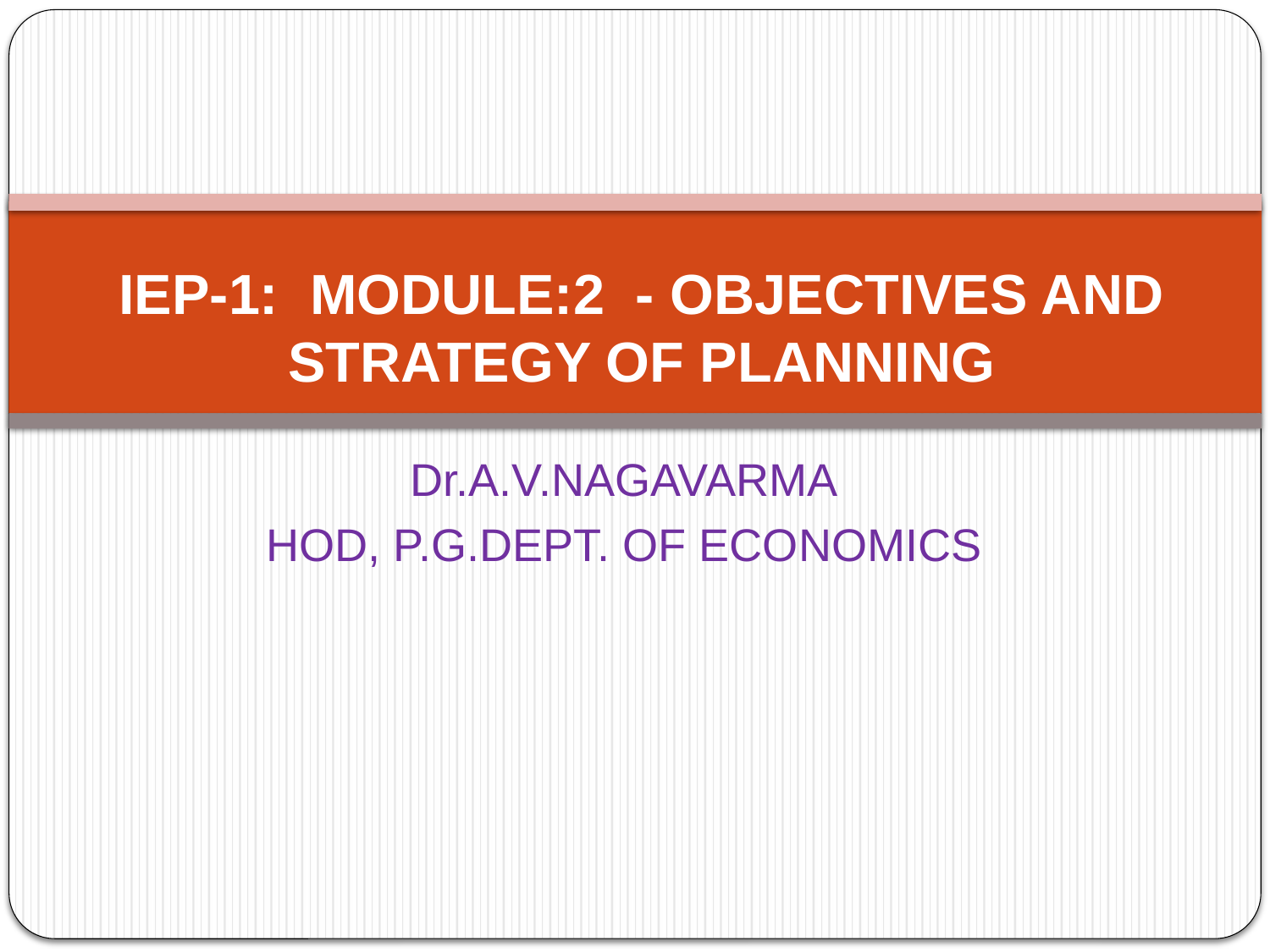

# IEP-1:  MODULE:2  - OBJECTIVES AND STRATEGY OF PLANNING
Dr.A.V.NAGAVARMA
HOD, P.G.DEPT. OF ECONOMICS